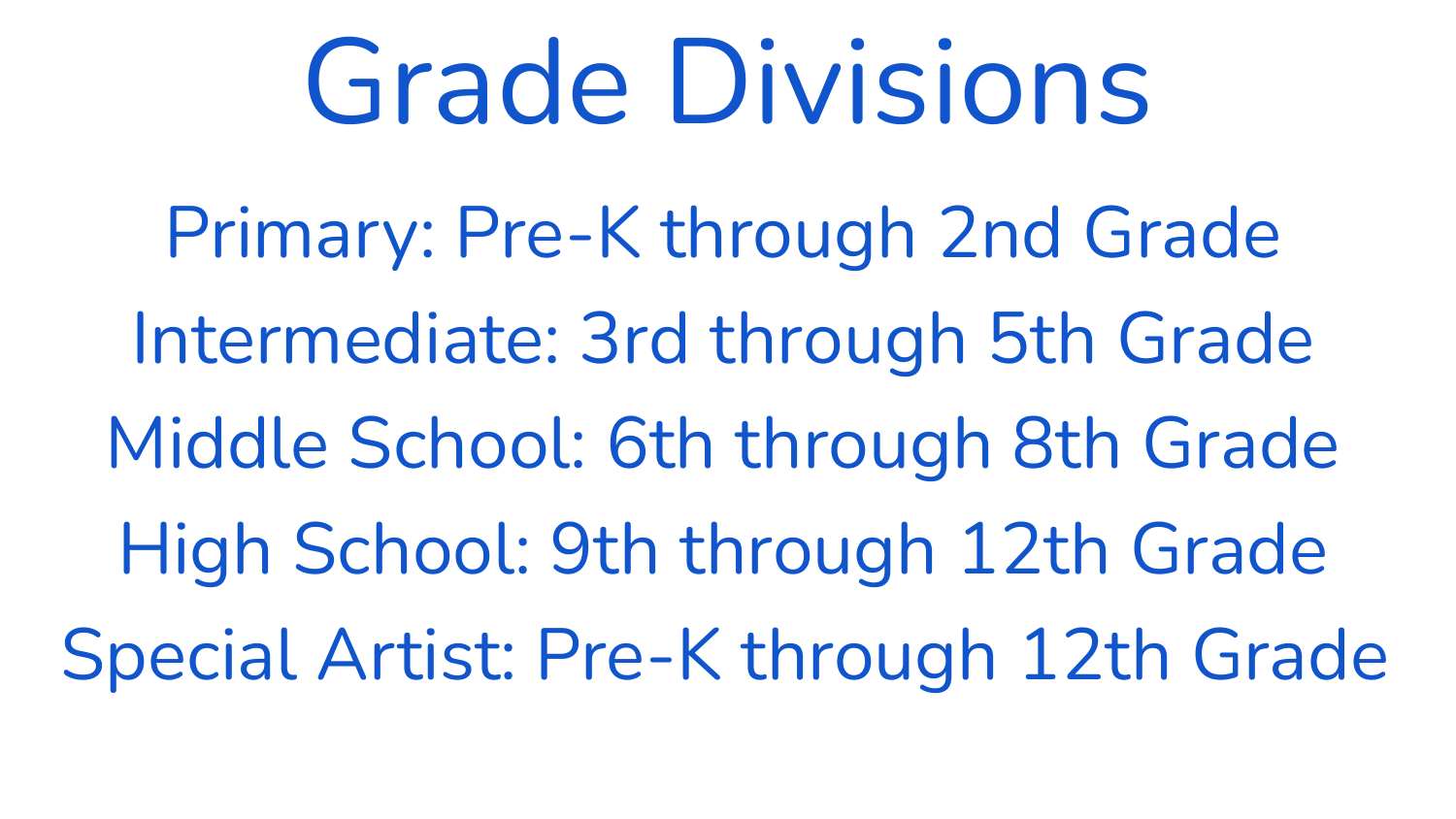

Grade Divisions
Primary: Pre-K through 2nd Grade
Intermediate: 3rd through 5th Grade
Middle School: 6th through 8th Grade
High School: 9th through 12th Grade
Special Artist: Pre-K through 12th Grade